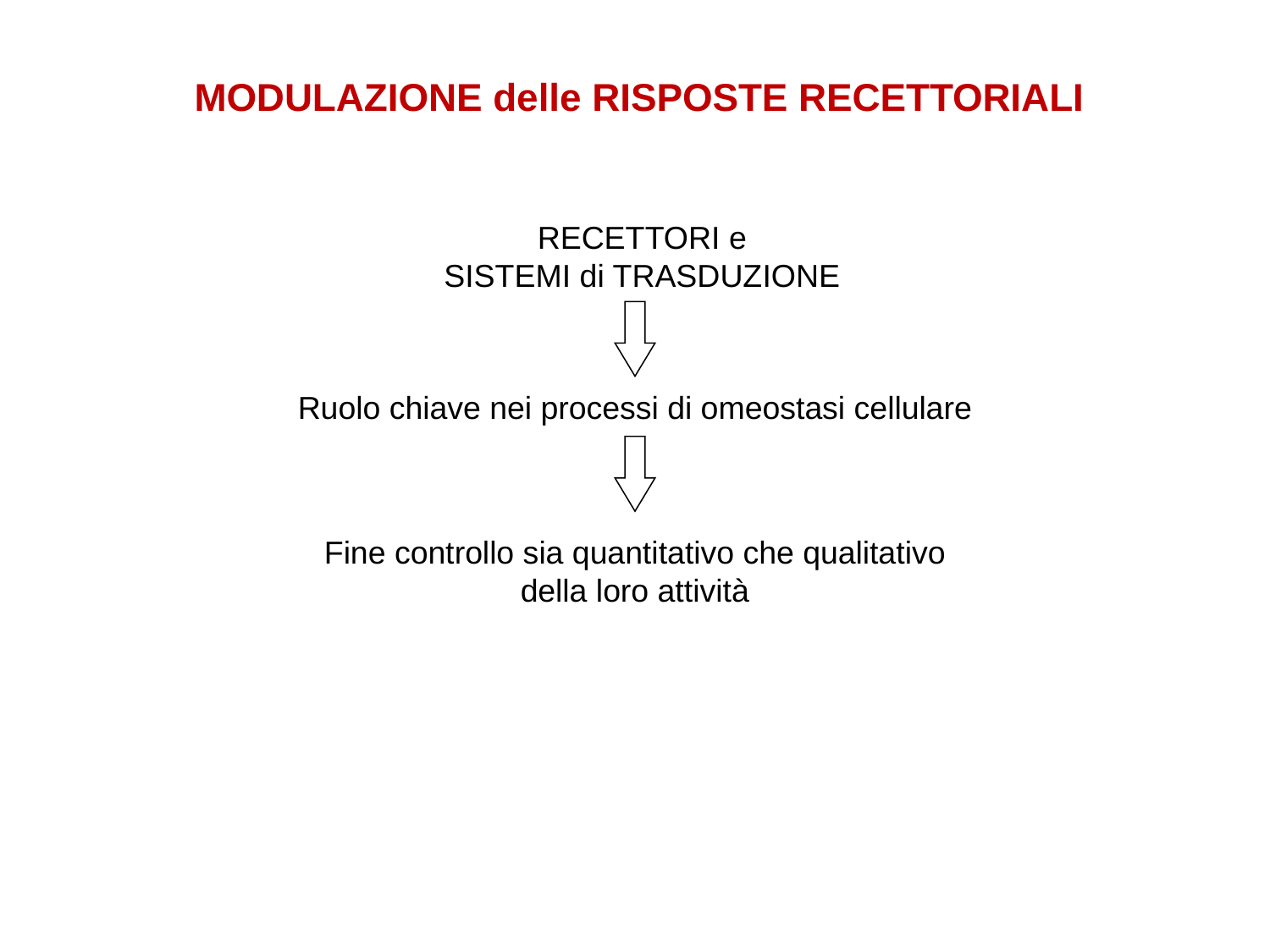

MODULAZIONE delle RISPOSTE RECETTORIALI
RECETTORI e
SISTEMI di TRASDUZIONE

Ruolo chiave nei processi di omeostasi cellulare

Fine controllo sia quantitativo che qualitativo
della loro attività